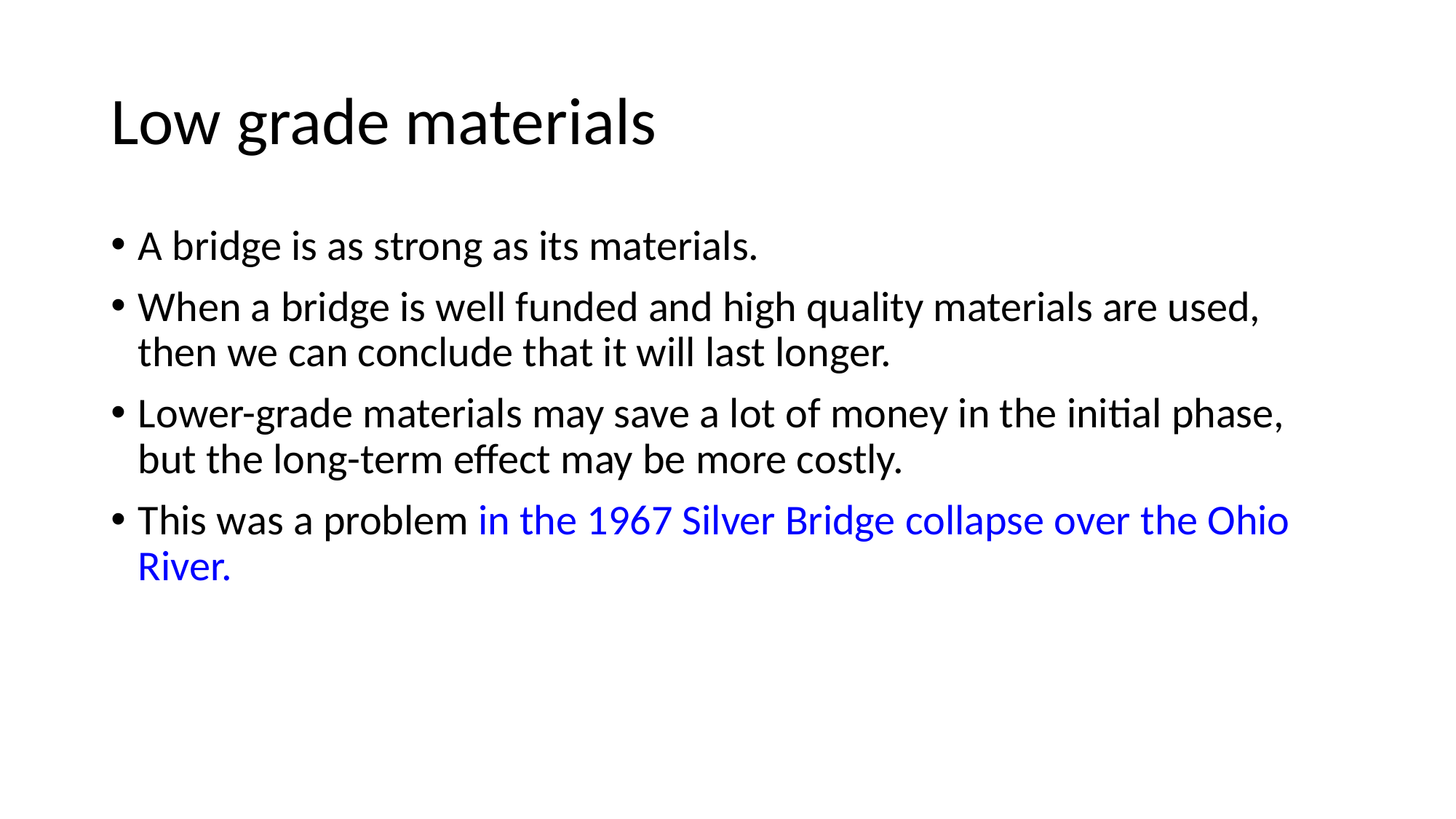

# Low grade materials
A bridge is as strong as its materials.
When a bridge is well funded and high quality materials are used, then we can conclude that it will last longer.
Lower-grade materials may save a lot of money in the initial phase, but the long-term effect may be more costly.
This was a problem in the 1967 Silver Bridge collapse over the Ohio River.